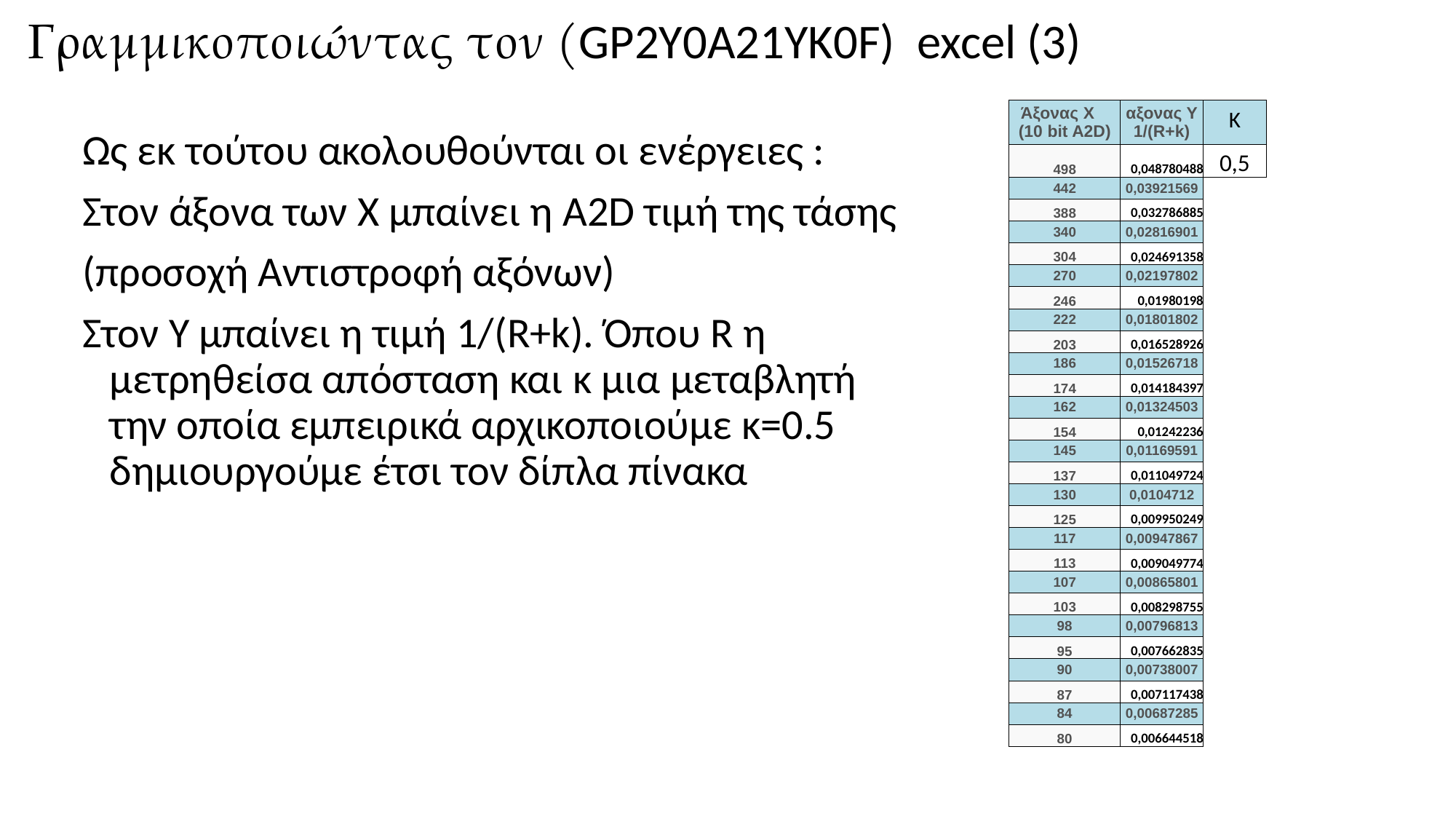

# Γραμμικοποιώντας τον (GP2Y0A21YK0F)  excel (3)
| Άξονας Χ (10 bit A2D) | αξονας Υ 1/(R+k) | Κ |
| --- | --- | --- |
| 498 | 0,048780488 | 0,5 |
| 442 | 0,03921569 |  |
| 388 | 0,032786885 |  |
| 340 | 0,02816901 |  |
| 304 | 0,024691358 |  |
| 270 | 0,02197802 |  |
| 246 | 0,01980198 |  |
| 222 | 0,01801802 |  |
| 203 | 0,016528926 |  |
| 186 | 0,01526718 |  |
| 174 | 0,014184397 |  |
| 162 | 0,01324503 |  |
| 154 | 0,01242236 |  |
| 145 | 0,01169591 |  |
| 137 | 0,011049724 |  |
| 130 | 0,0104712 |  |
| 125 | 0,009950249 |  |
| 117 | 0,00947867 |  |
| 113 | 0,009049774 |  |
| 107 | 0,00865801 |  |
| 103 | 0,008298755 |  |
| 98 | 0,00796813 |  |
| 95 | 0,007662835 |  |
| 90 | 0,00738007 |  |
| 87 | 0,007117438 |  |
| 84 | 0,00687285 |  |
| 80 | 0,006644518 |  |
Ως εκ τούτου ακολουθούνται οι ενέργειες :
Στον άξονα των Χ μπαίνει η A2D τιμή της τάσης
(προσοχή Αντιστροφή αξόνων)
Στον Y μπαίνει η τιμή 1/(R+k). Όπου R η μετρηθείσα απόσταση και κ μια μεταβλητή την οποία εμπειρικά αρχικοποιούμε κ=0.5 δημιουργούμε έτσι τον δίπλα πίνακα